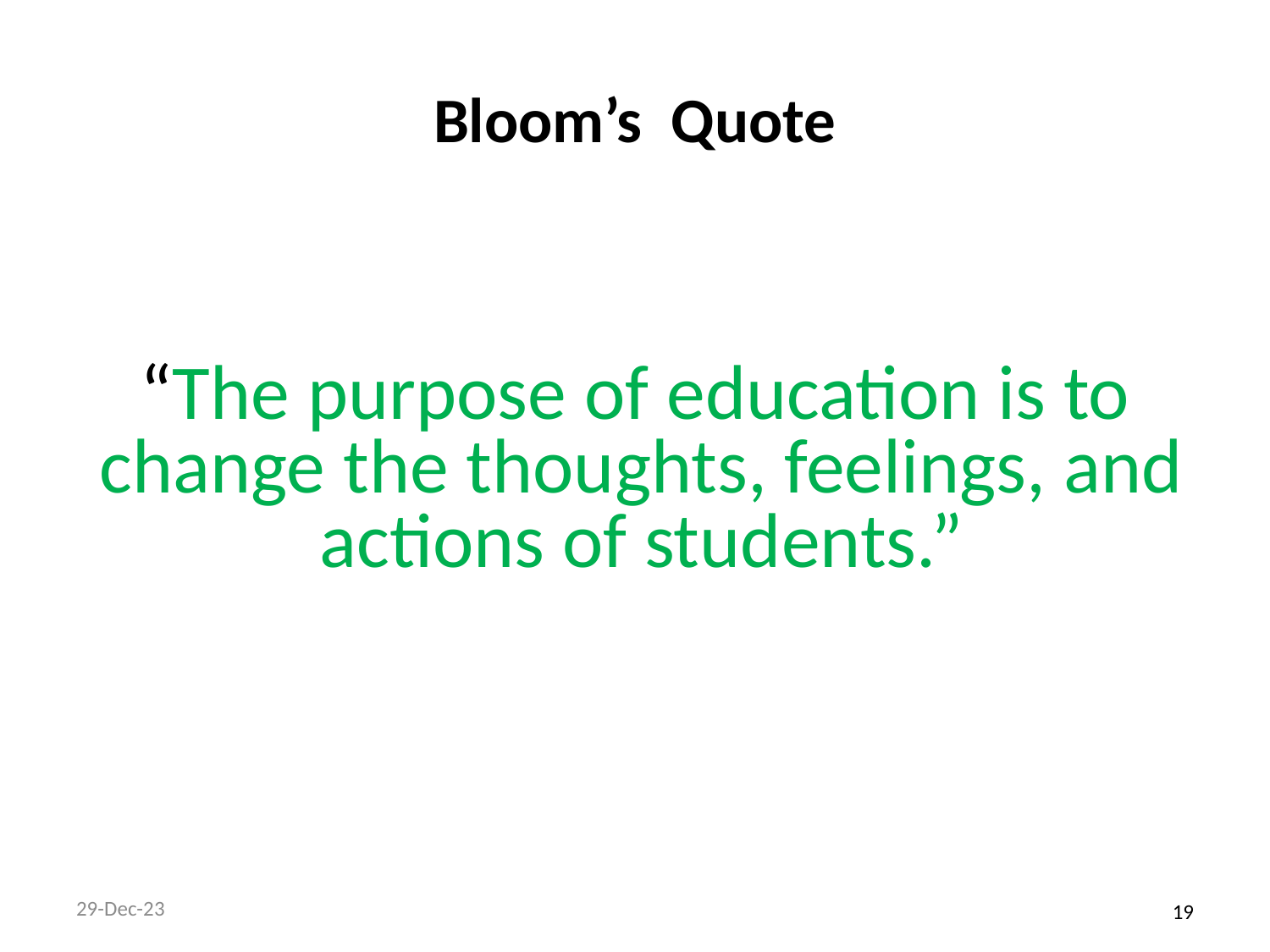

# Bloom’s  Quote

  “The purpose of education is to change the thoughts, feelings, and actions of students.”
19
29-Dec-23